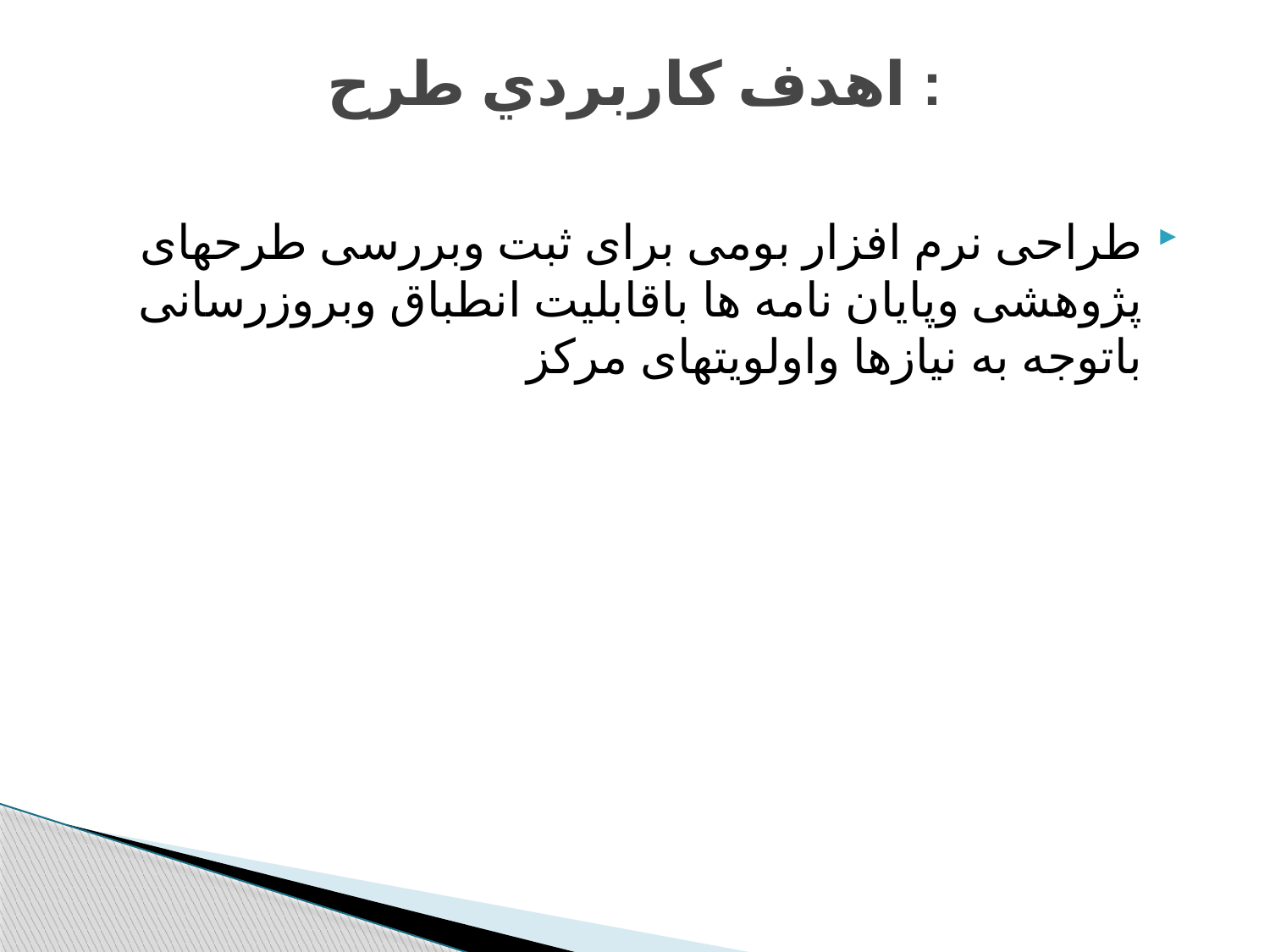

# اهدف كاربردي طرح :
طراحی نرم افزار بومی برای ثبت وبررسی طرحهای پژوهشی وپایان نامه ها باقابلیت انطباق وبروزرسانی باتوجه به نیازها واولویتهای مرکز